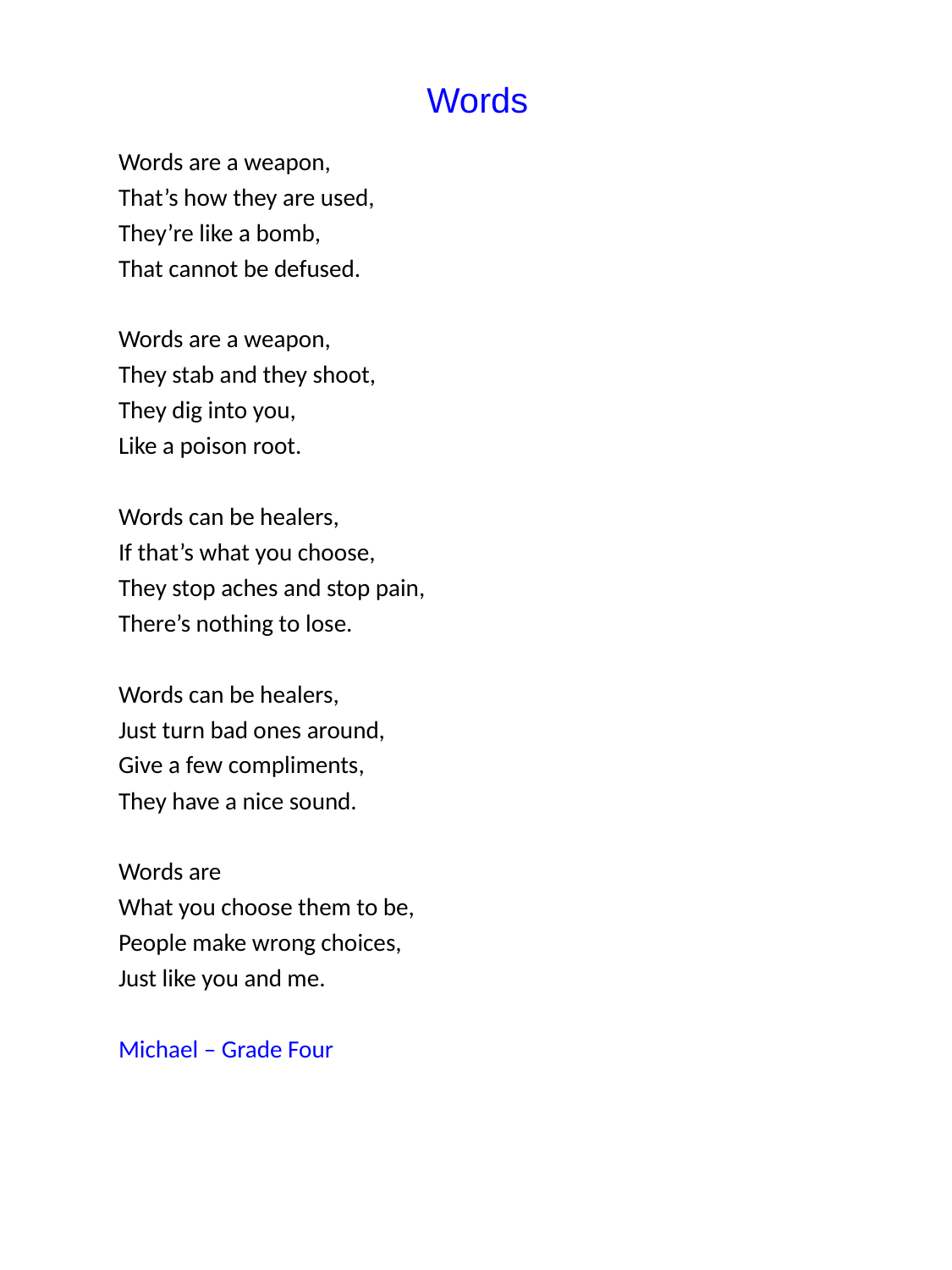

Words
Words are a weapon,
That’s how they are used,
They’re like a bomb,
That cannot be defused.

Words are a weapon,
They stab and they shoot,
They dig into you,
Like a poison root.

Words can be healers,
If that’s what you choose,
They stop aches and stop pain,
There’s nothing to lose.

Words can be healers,
Just turn bad ones around,
Give a few compliments,
They have a nice sound.

Words are
What you choose them to be,
People make wrong choices,
Just like you and me.

Michael – Grade Four